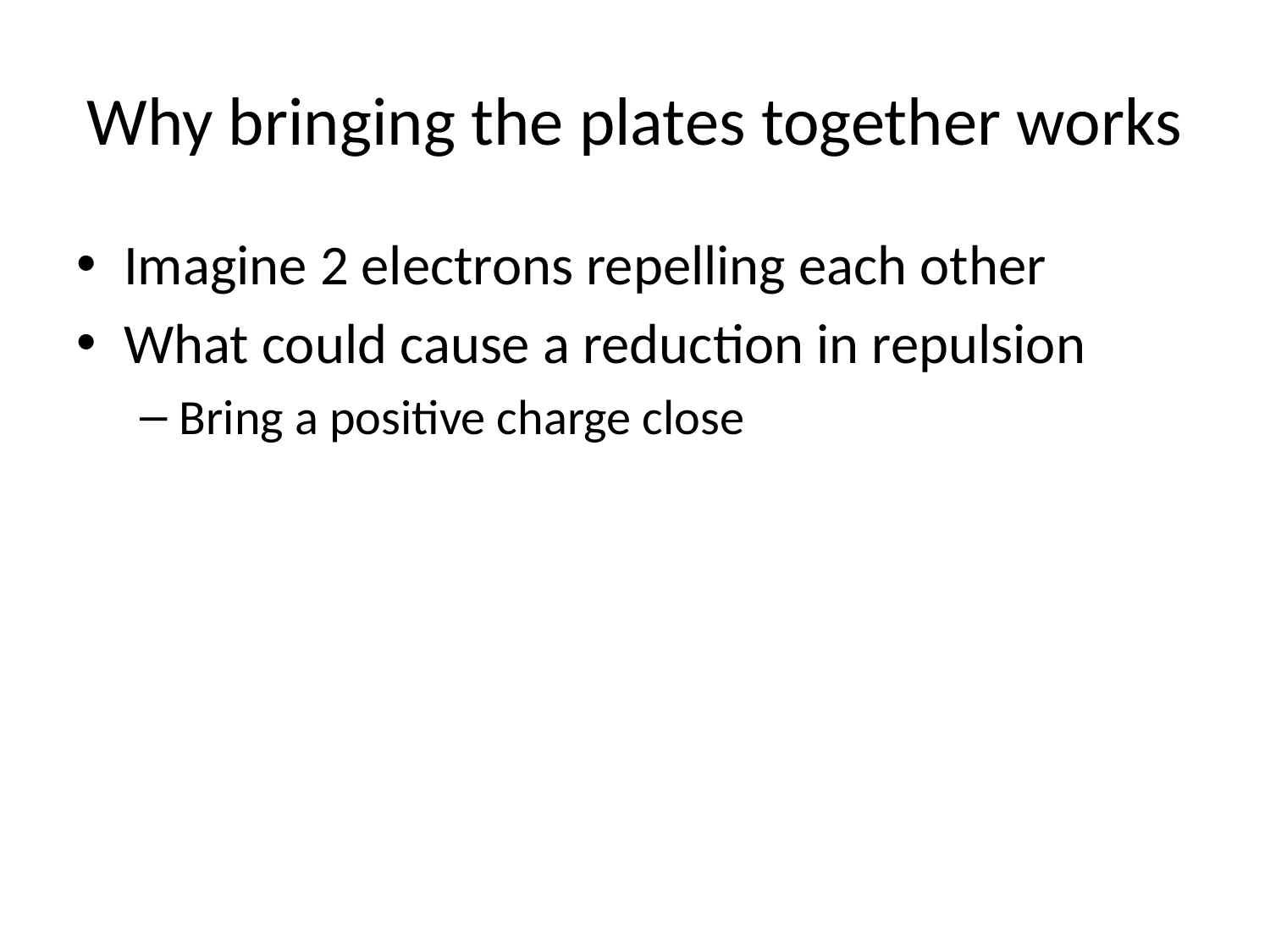

# Why bringing the plates together works
Imagine 2 electrons repelling each other
What could cause a reduction in repulsion
Bring a positive charge close